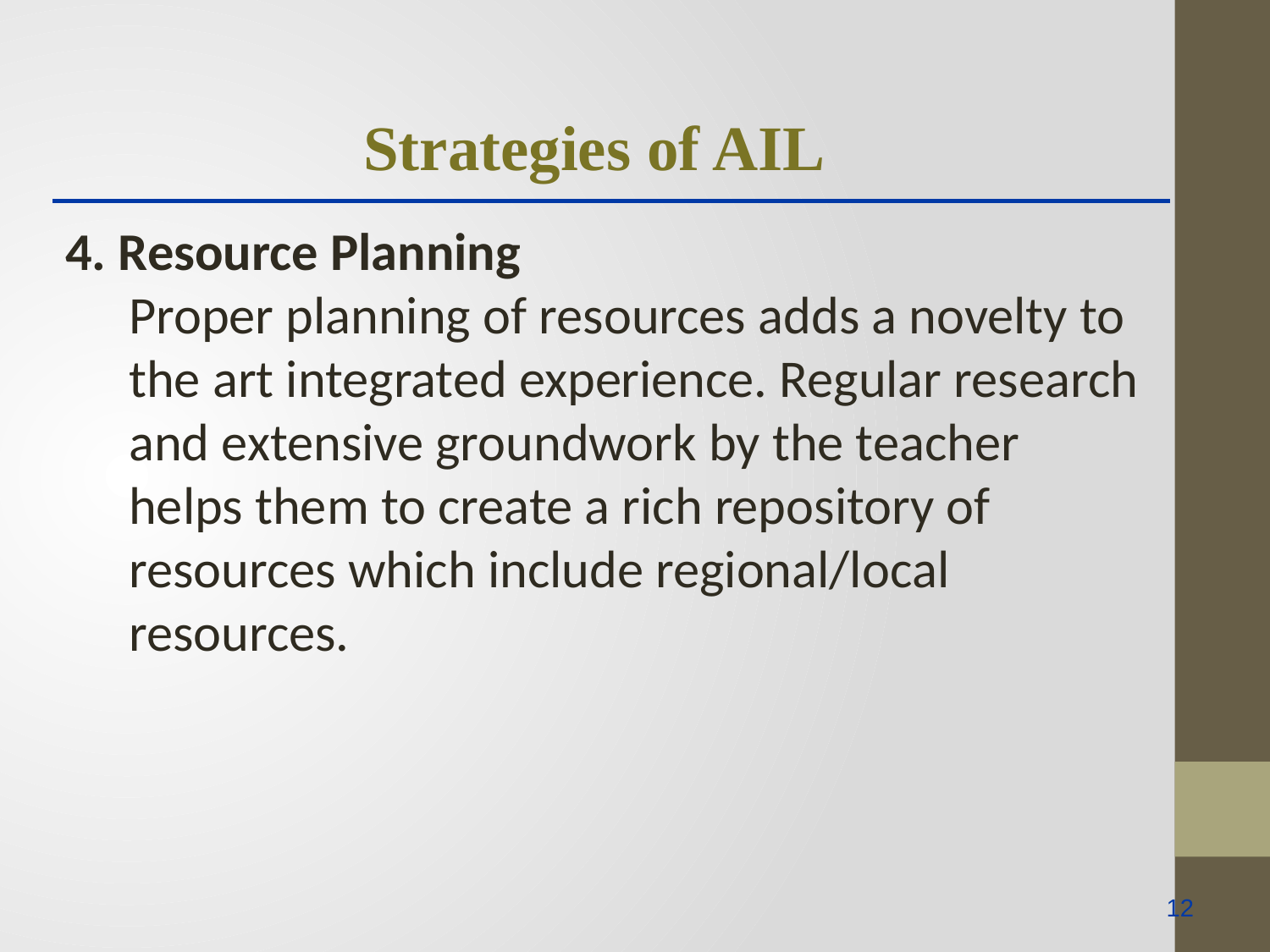

Strategies of AIL
4. Resource Planning
Proper planning of resources adds a novelty to the art integrated experience. Regular research and extensive groundwork by the teacher helps them to create a rich repository of resources which include regional/local resources.

12